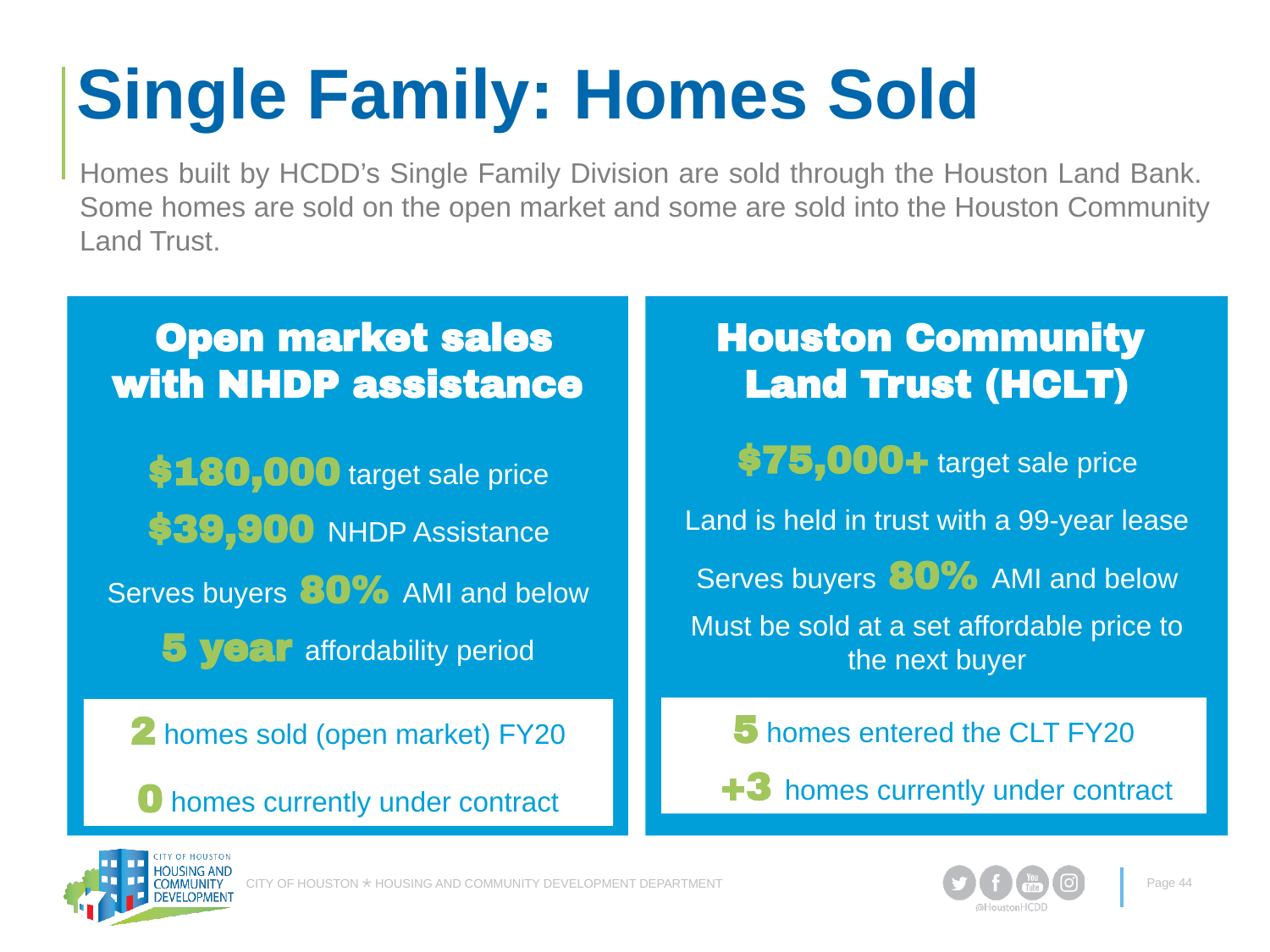

# Single Family: Homes Sold
Homes built by HCDD’s Single Family Division are sold through the Houston Land Bank.  Some homes are sold on the open market and some are sold into the Houston Community Land Trust.

 Open market sales with NHDP assistance
Houston Community
Land Trust (HCLT)
$75,000+ target sale price
Land is held in trust with a 99-year lease
Serves buyers 80% AMI and below
Must be sold at a set affordable price to the next buyer
$180,000 target sale price
$39,900 NHDP Assistance
Serves buyers 80% AMI and below
5 year affordability period
5 homes entered the CLT FY20
  +3 homes currently under contract
2 homes sold (open market) FY20
0 homes currently under contract